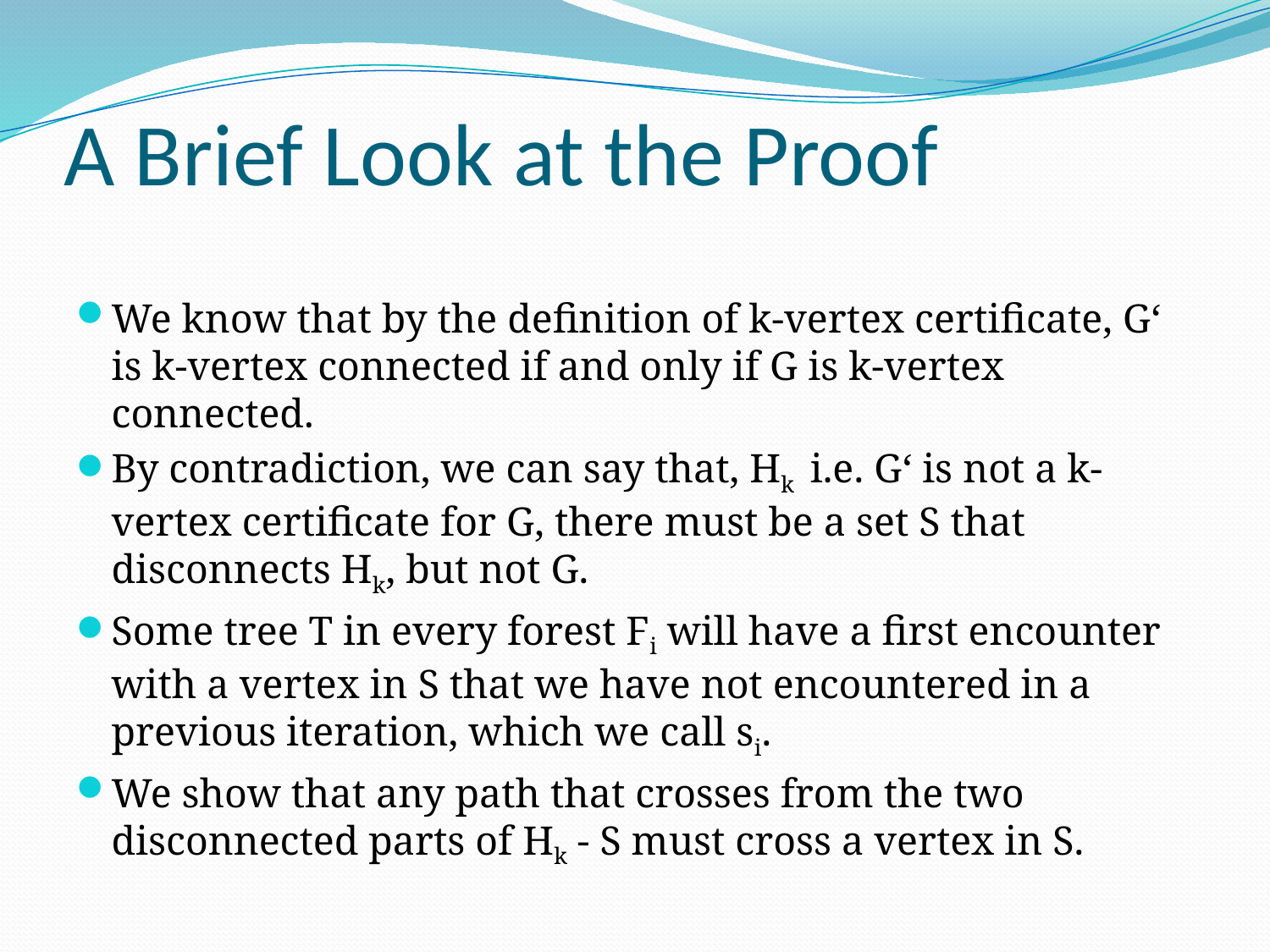

# A Brief Look at the Proof

We know that by the definition of k-vertex certificate, G‘ is k-vertex connected if and only if G is k-vertex connected.
By contradiction, we can say that, Hk  i.e. G‘ is not a k-vertex certificate for G, there must be a set S that disconnects Hk, but not G.
Some tree T in every forest Fi will have a first encounter with a vertex in S that we have not encountered in a previous iteration, which we call si.
We show that any path that crosses from the two disconnected parts of Hk - S must cross a vertex in S.